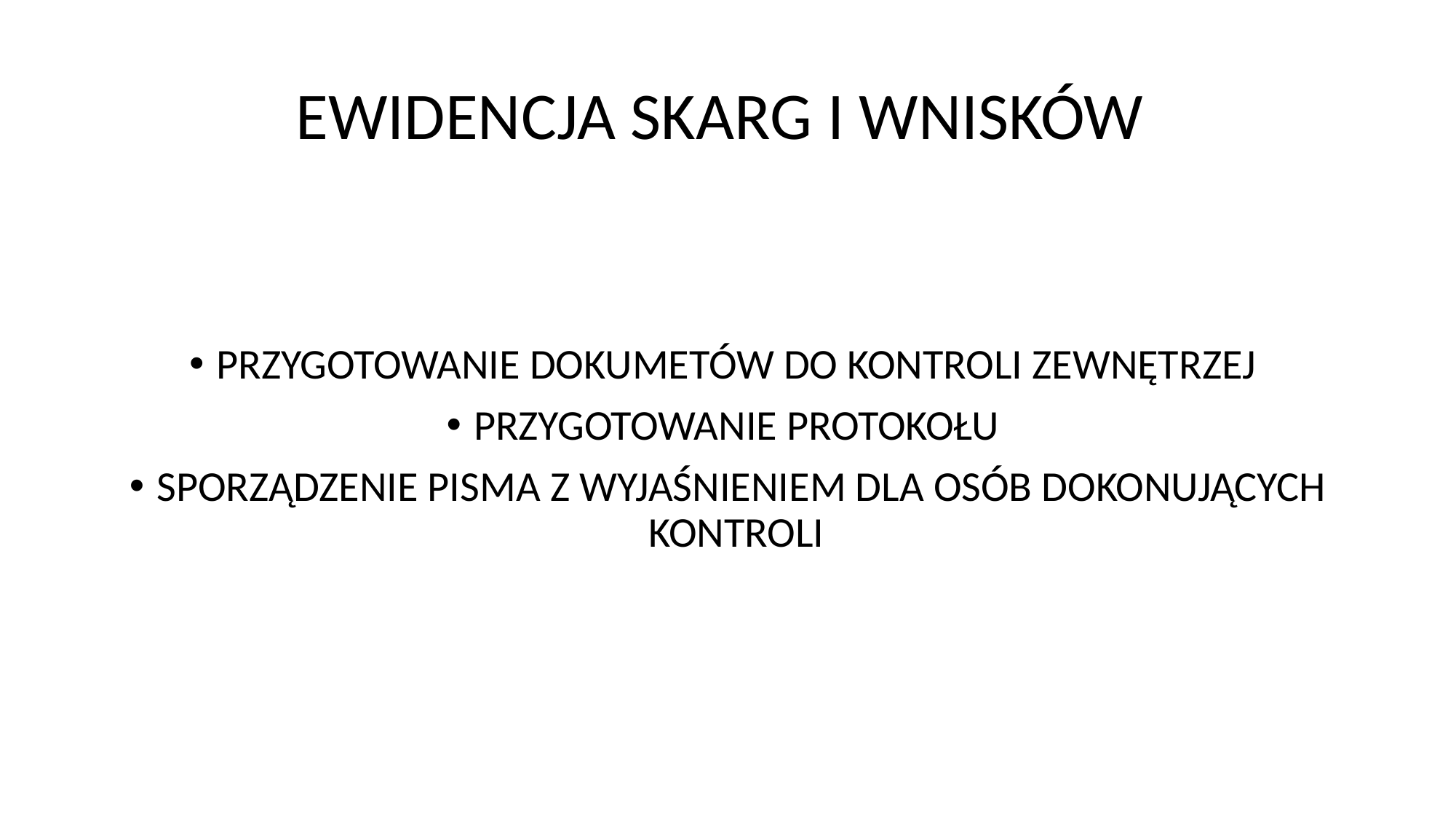

# EWIDENCJA SKARG I WNISKÓW
PRZYGOTOWANIE DOKUMETÓW DO KONTROLI ZEWNĘTRZEJ
PRZYGOTOWANIE PROTOKOŁU
SPORZĄDZENIE PISMA Z WYJAŚNIENIEM DLA OSÓB DOKONUJĄCYCH KONTROLI